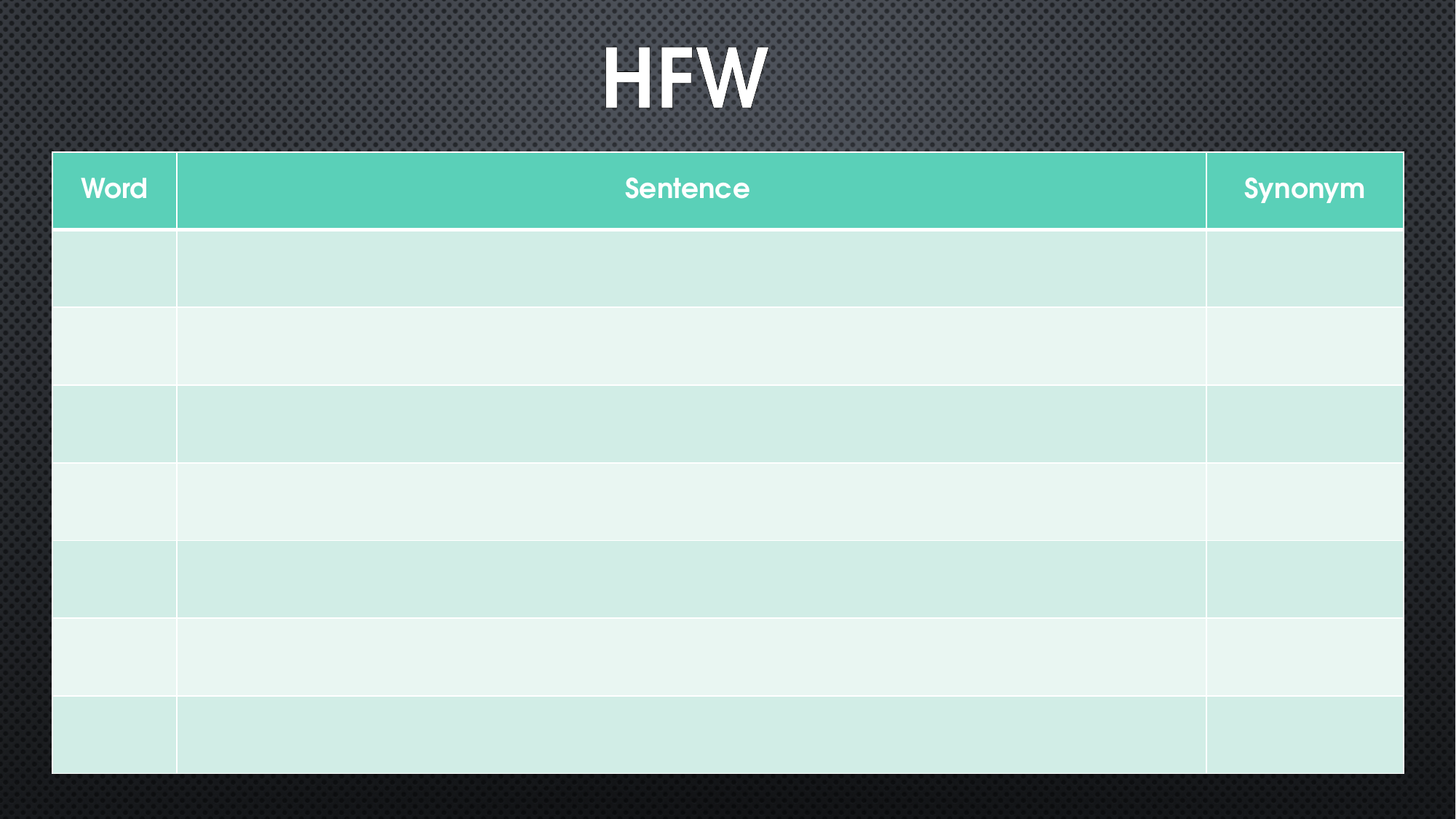

HFW
| Word | Sentence | Synonym |
| --- | --- | --- |
|  |  |  |
|  |  |  |
|  |  |  |
|  |  |  |
|  |  |  |
|  |  |  |
|  |  |  |